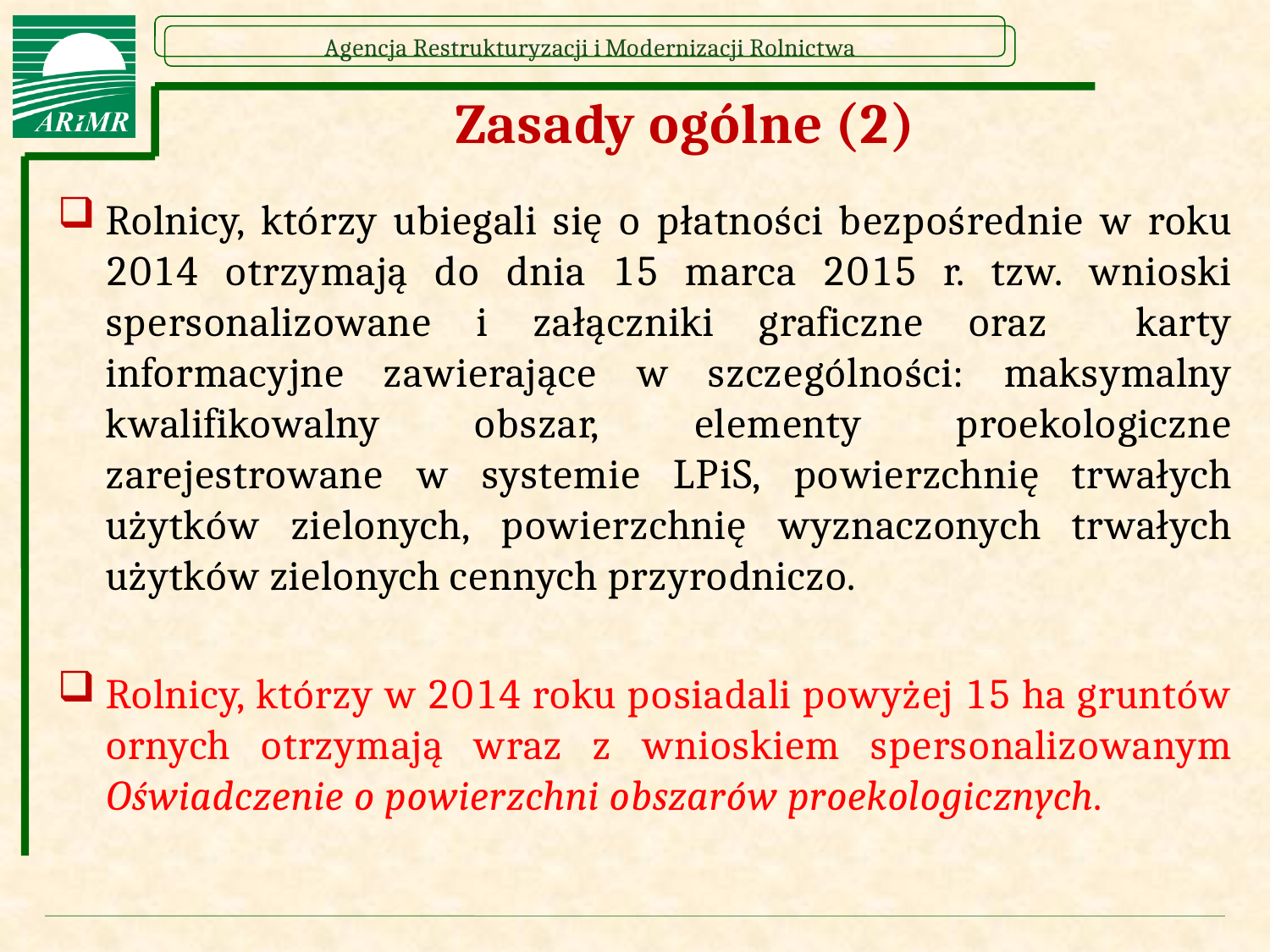

# Zasady ogólne (2)
Rolnicy, którzy ubiegali się o płatności bezpośrednie w roku 2014 otrzymają do dnia 15 marca 2015 r. tzw. wnioski spersonalizowane i załączniki graficzne oraz  karty informacyjne zawierające w szczególności: maksymalny kwalifikowalny obszar, elementy proekologiczne zarejestrowane w systemie LPiS, powierzchnię trwałych użytków zielonych, powierzchnię wyznaczonych trwałych użytków zielonych cennych przyrodniczo.

Rolnicy, którzy w 2014 roku posiadali powyżej 15 ha gruntów ornych otrzymają wraz z wnioskiem spersonalizowanym Oświadczenie o powierzchni obszarów proekologicznych.